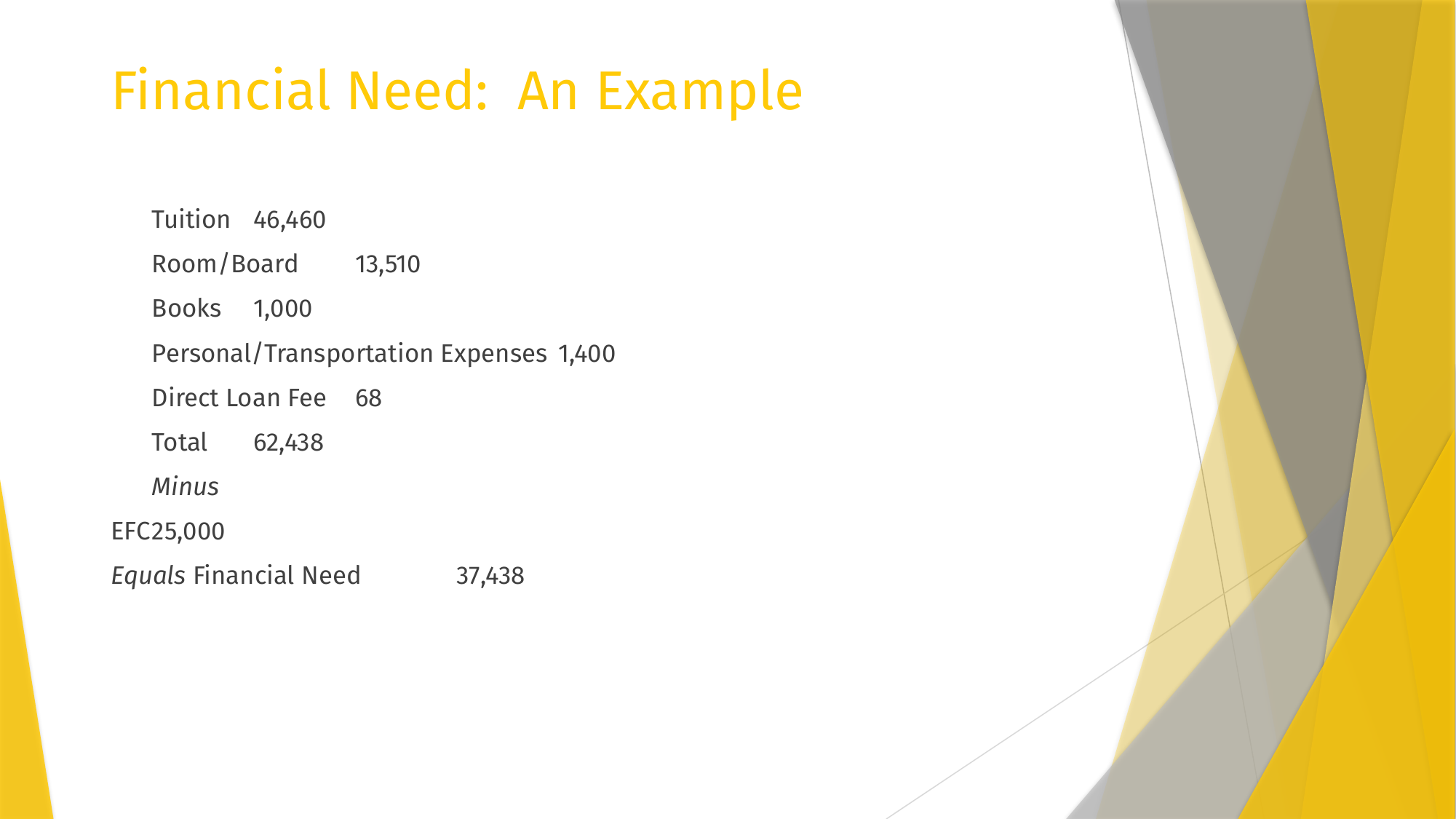

# Financial Need:  An Example

	Tuition 	46,460
	Room/Board	13,510
	Books 	1,000
	Personal/Transportation Expenses	1,400
	Direct Loan Fee	68
	Total	62,438
	Minus
EFC						25,000
Equals Financial Need				37,438